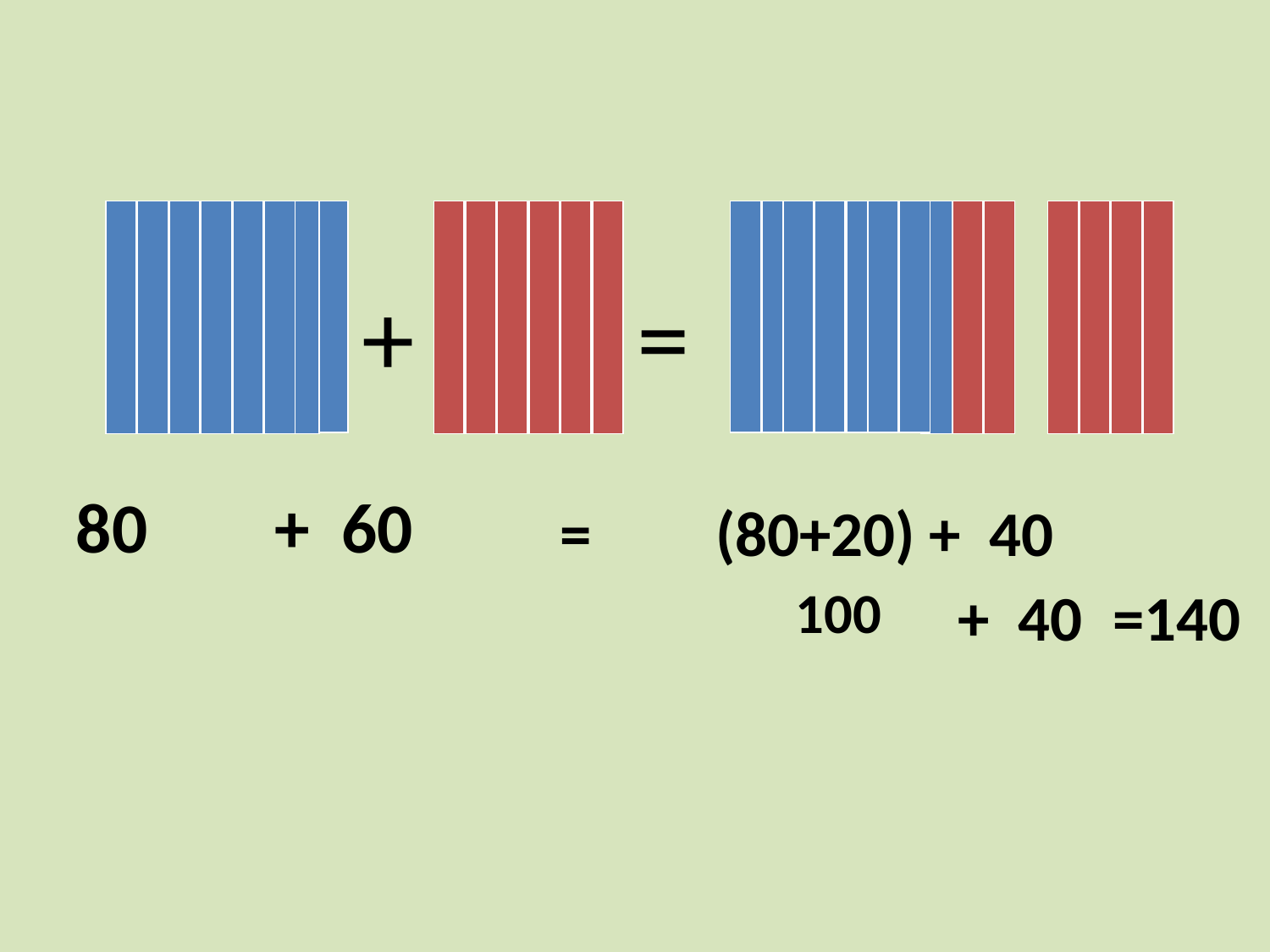

|  |
| --- |
|  |
| --- |
|  |
| --- |
|  |
| --- |
|  |
| --- |
|  |
| --- |
|  |
| --- |
|  |
| --- |
|  |
| --- |
|  |
| --- |
|  |
| --- |
|  |
| --- |
|  |
| --- |
|  |
| --- |
|  |
| --- |
|  |
| --- |
|  |
| --- |
|  |
| --- |
|  |
| --- |
|  |
| --- |
|  |
| --- |
|  |
| --- |
|  |
| --- |
|  |
| --- |
|  |
| --- |
|  |
| --- |
|  |
| --- |
|  |
| --- |
+
=
80        +  60
    =
    (80+20) +  40
100
 +  40
=140